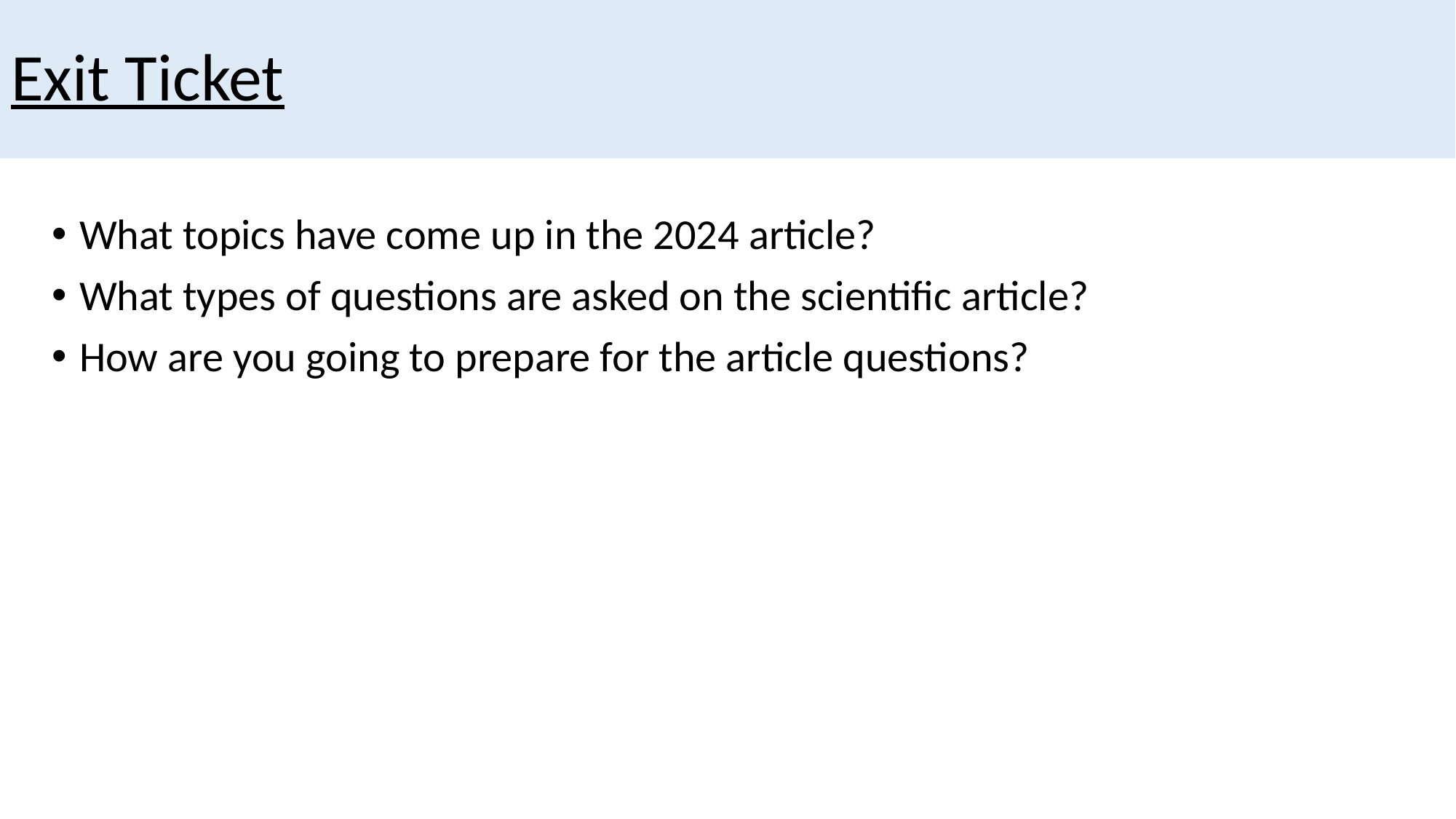

# Exit Ticket
What topics have come up in the 2024 article?
What types of questions are asked on the scientific article?
How are you going to prepare for the article questions?